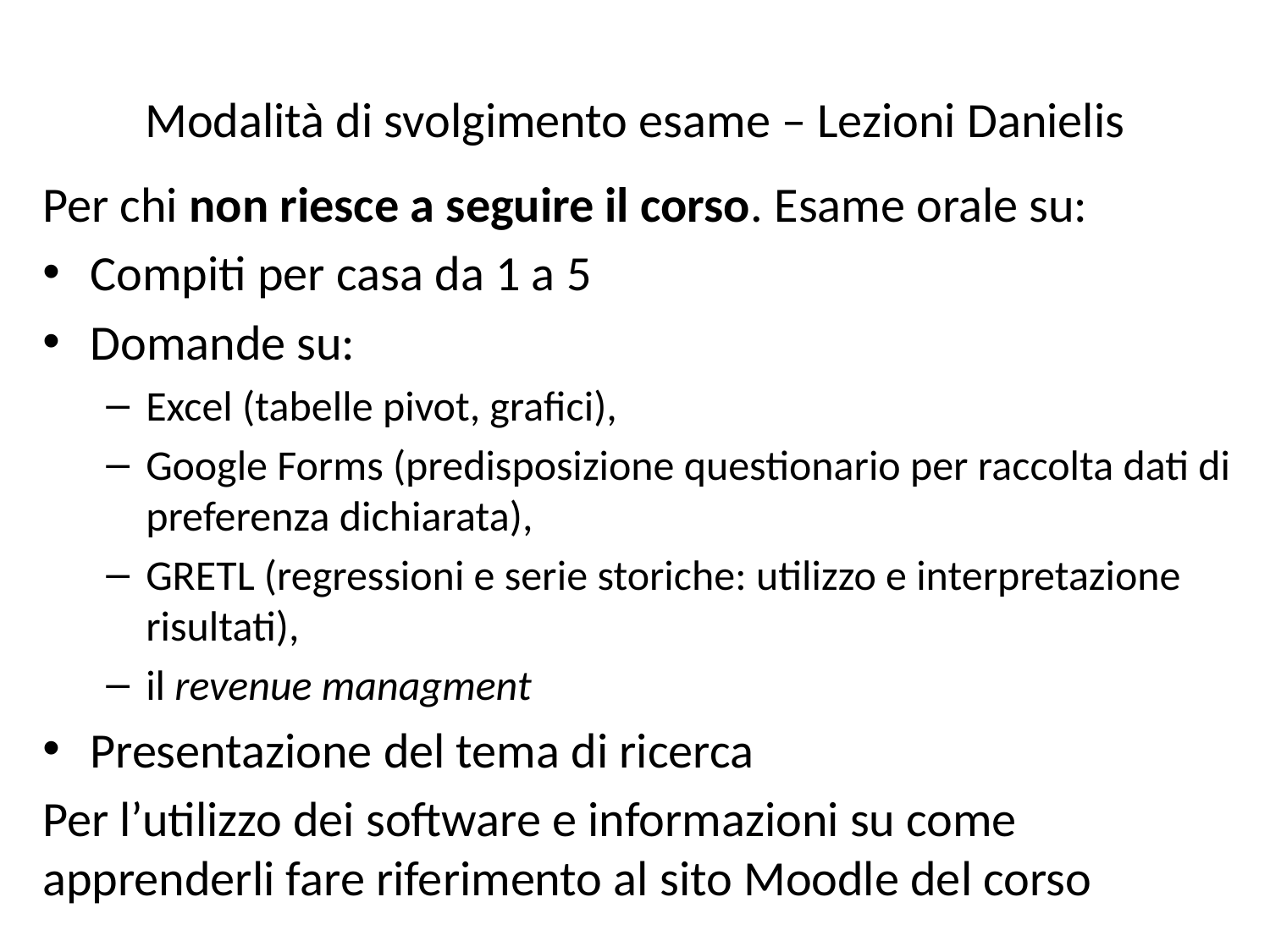

# Modalità di svolgimento esame – Lezioni Danielis
Per chi non riesce a seguire il corso. Esame orale su:
Compiti per casa da 1 a 5
Domande su:
Excel (tabelle pivot, grafici),
Google Forms (predisposizione questionario per raccolta dati di preferenza dichiarata),
GRETL (regressioni e serie storiche: utilizzo e interpretazione risultati),
il revenue managment
Presentazione del tema di ricerca
Per l’utilizzo dei software e informazioni su come apprenderli fare riferimento al sito Moodle del corso